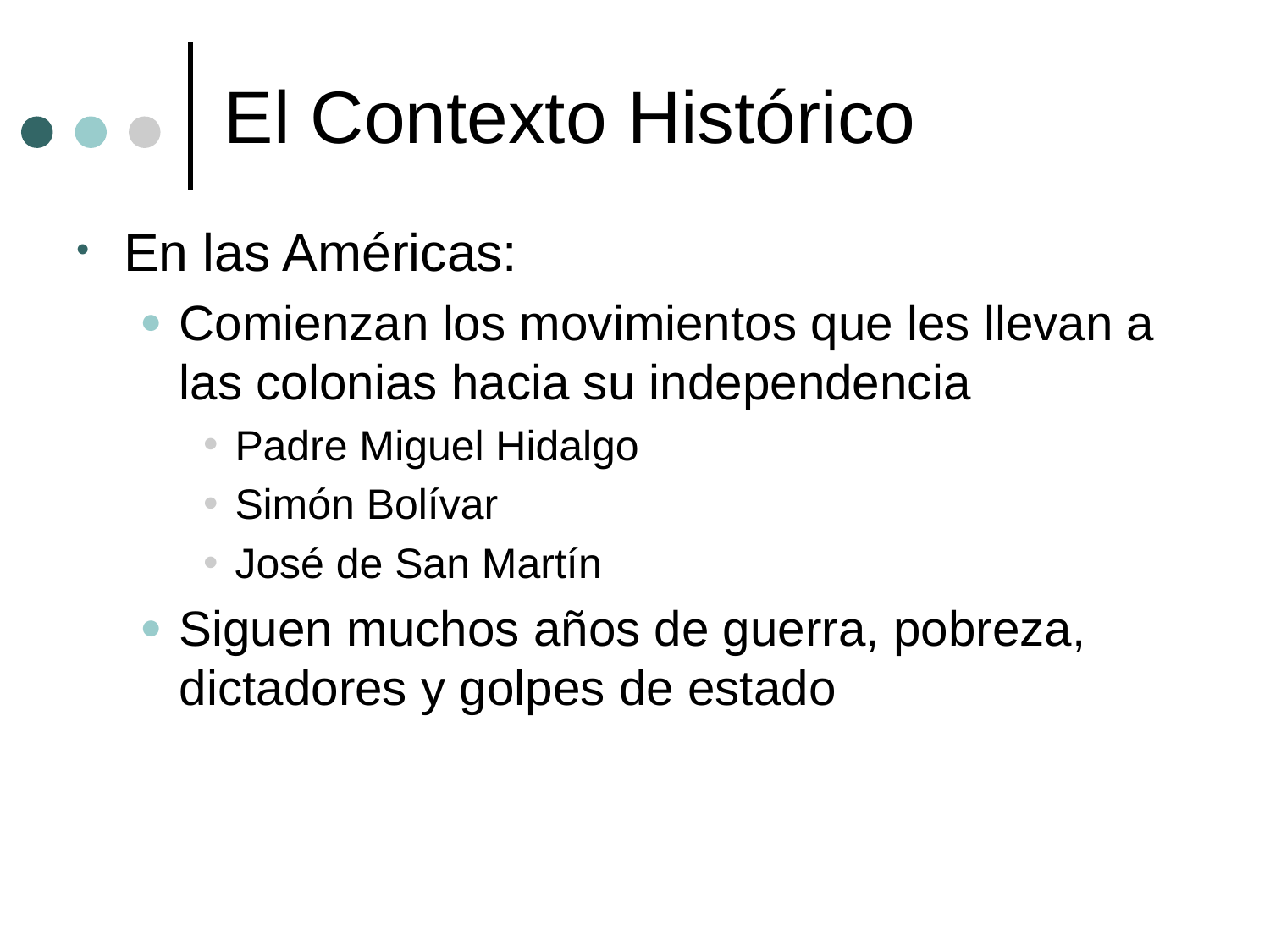

# El Contexto Histórico
En las Américas:
Comienzan los movimientos que les llevan a las colonias hacia su independencia
Padre Miguel Hidalgo
Simón Bolívar
José de San Martín
Siguen muchos años de guerra, pobreza, dictadores y golpes de estado